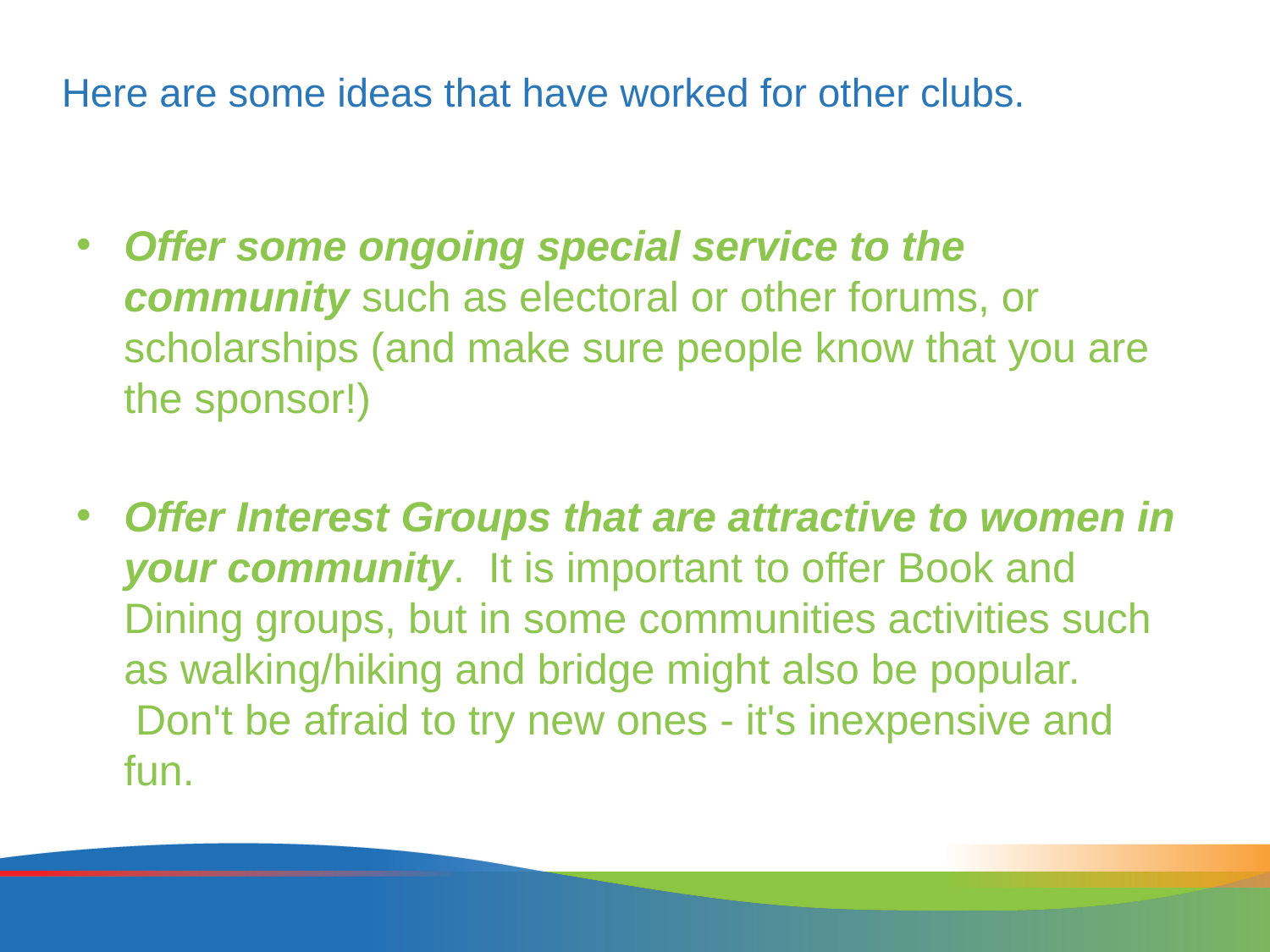

# Here are some ideas that have worked for other clubs.

Offer some ongoing special service to the community such as electoral or other forums, or scholarships (and make sure people know that you are the sponsor!)

Offer Interest Groups that are attractive to women in your community.  It is important to offer Book and Dining groups, but in some communities activities such as walking/hiking and bridge might also be popular.  Don't be afraid to try new ones - it's inexpensive and fun.